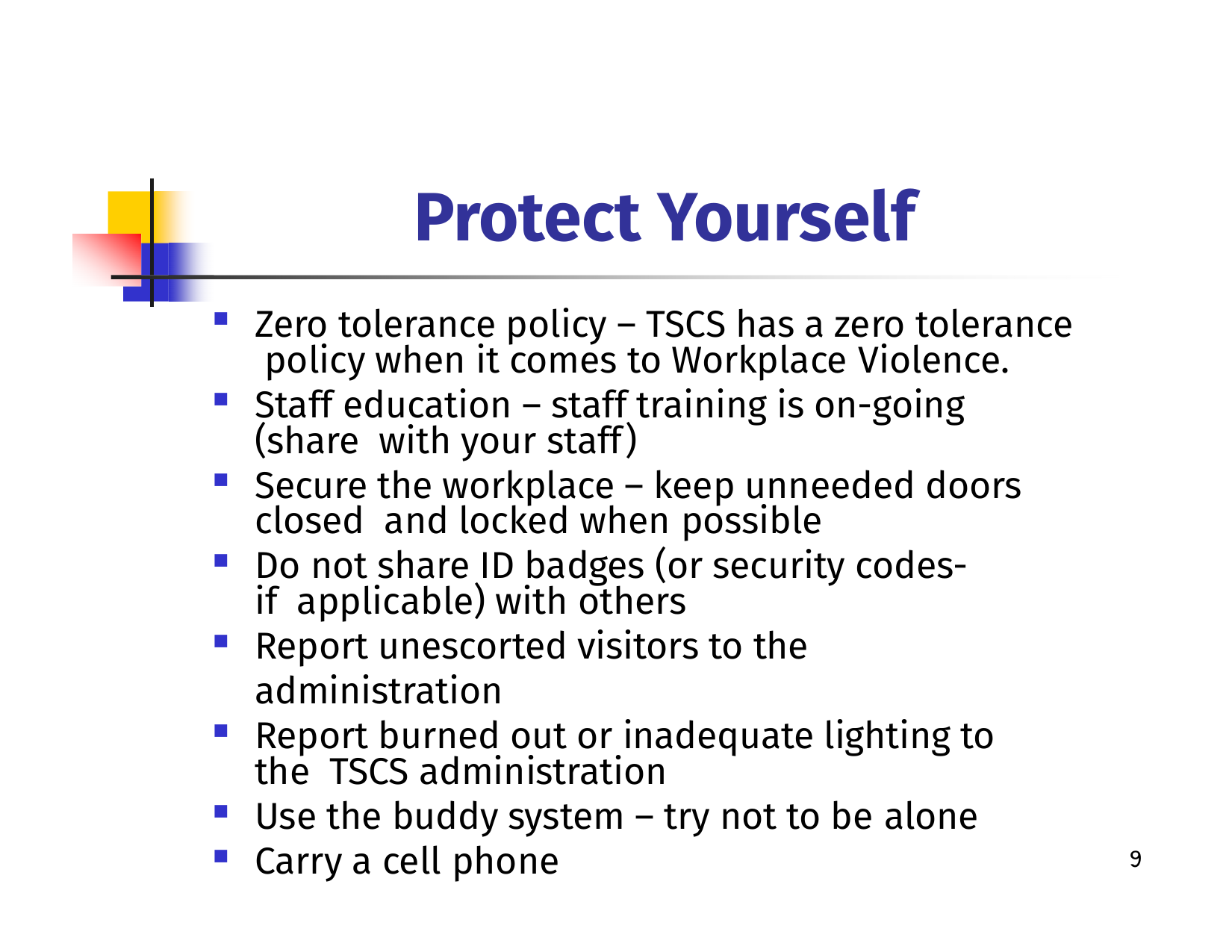

# Protect Yourself
Zero tolerance policy – TSCS has a zero tolerance  policy when it comes to Workplace Violence.
Staff education – staff training is on-going (share  with your staff)
Secure the workplace – keep unneeded doors closed  and locked when possible
Do not share ID badges (or security codes-if  applicable) with others
Report unescorted visitors to the administration
Report burned out or inadequate lighting to the  TSCS administration
Use the buddy system – try not to be alone
Carry a cell phone
9